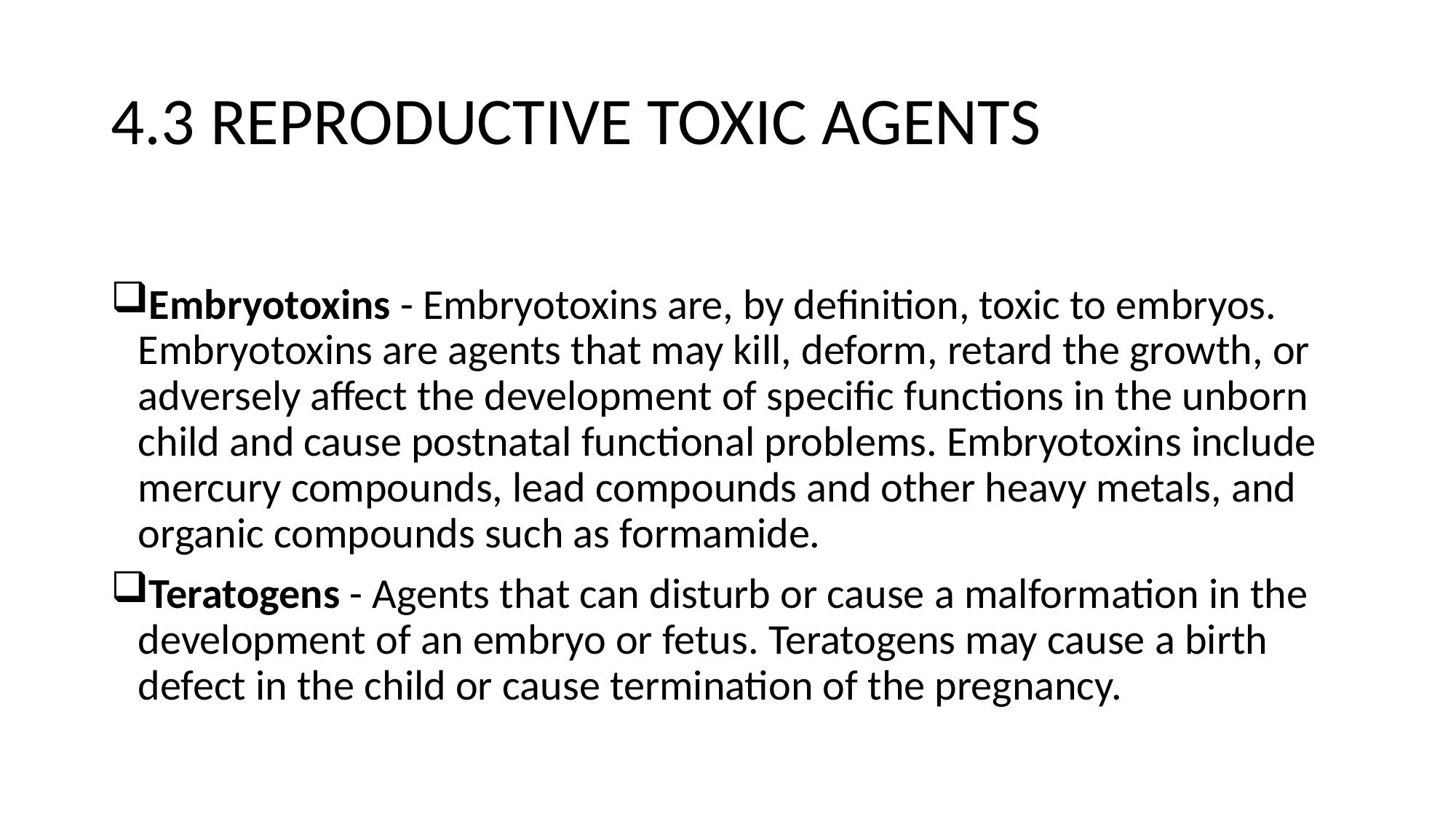

# 4.3 REPRODUCTIVE TOXIC AGENTS

Embryotoxins - Embryotoxins are, by definition, toxic to embryos. Embryotoxins are agents that may kill, deform, retard the growth, or adversely affect the development of specific functions in the unborn child and cause postnatal functional problems. Embryotoxins include mercury compounds, lead compounds and other heavy metals, and organic compounds such as formamide.
Teratogens - Agents that can disturb or cause a malformation in the development of an embryo or fetus. Teratogens may cause a birth defect in the child or cause termination of the pregnancy.